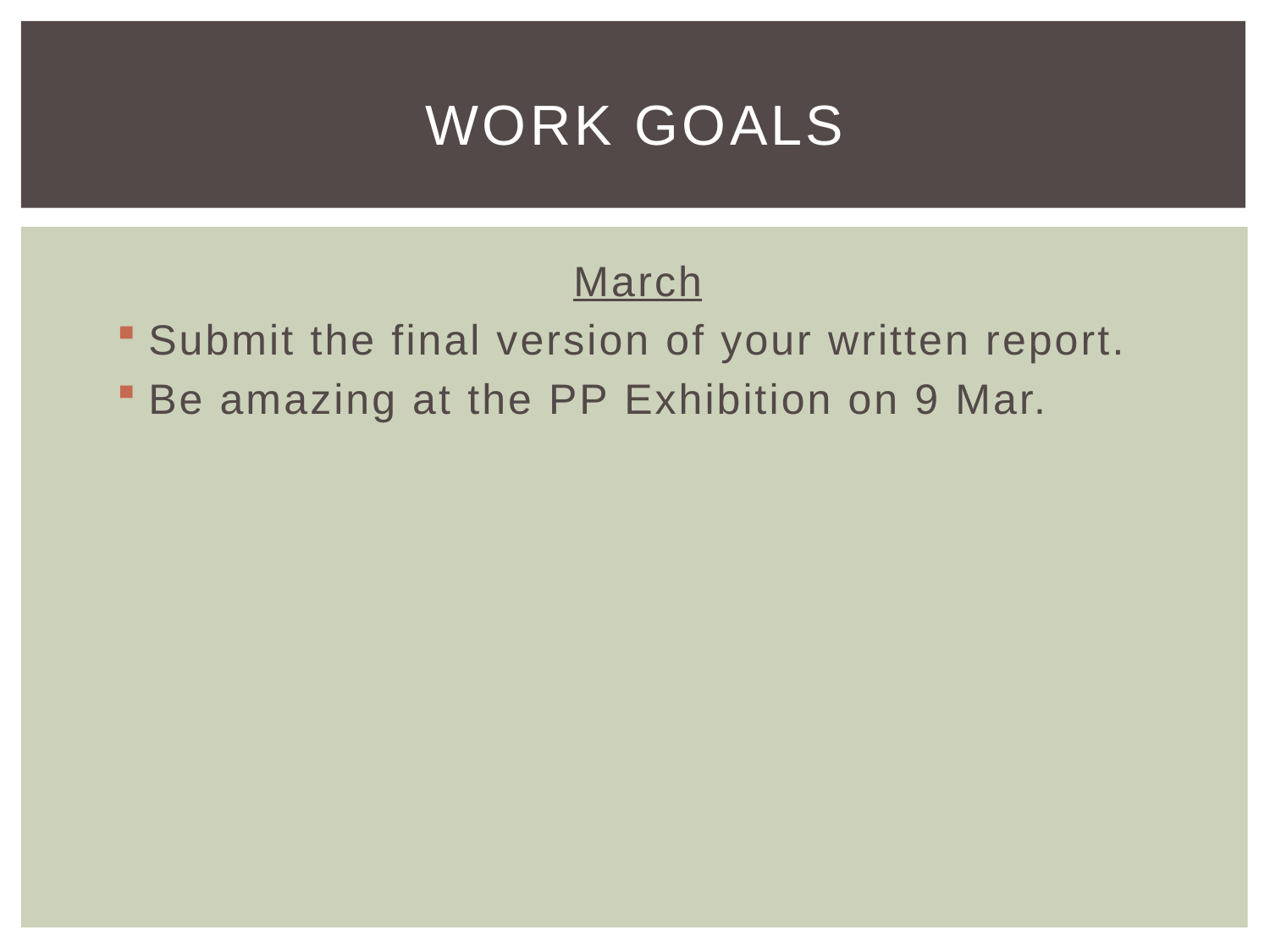

# Work goals
March
Submit the final version of your written report.
Be amazing at the PP Exhibition on 9 Mar.